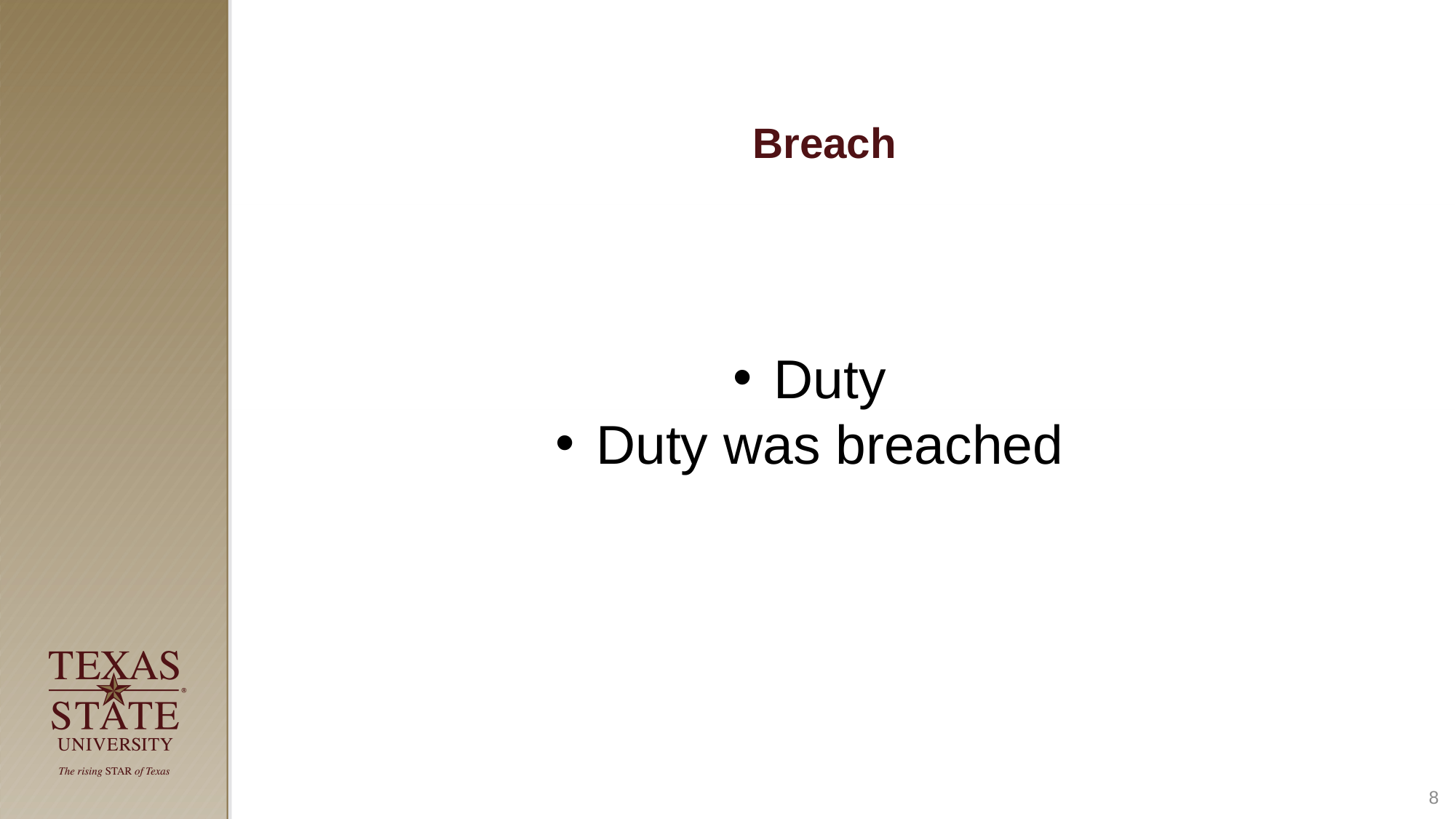

# Breach
Duty
Duty was breached
8